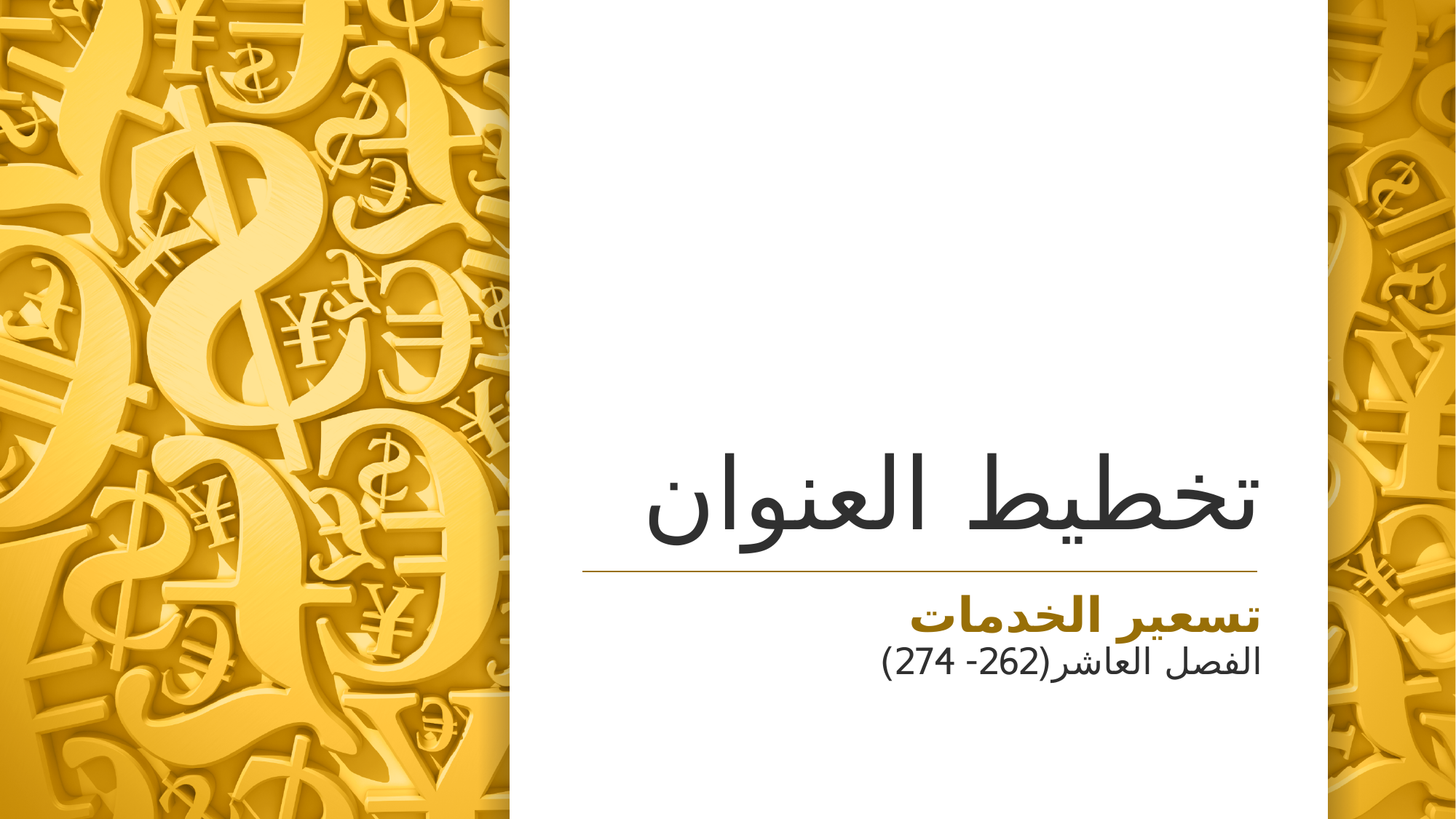

# تخطيط العنوان
تسعير الخدمات
الفصل العاشر(262- 274)